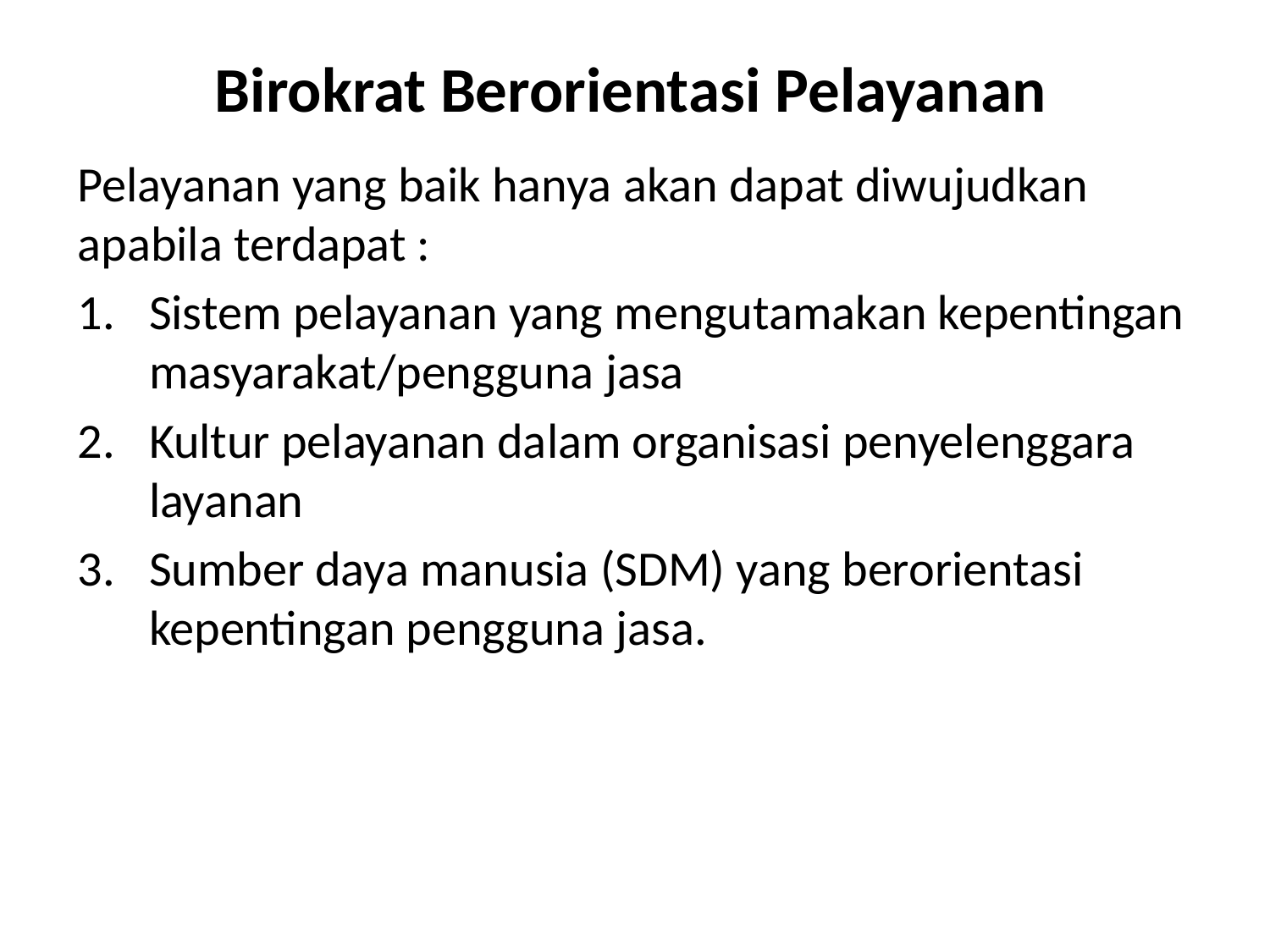

# Birokrat Berorientasi Pelayanan
Pelayanan yang baik hanya akan dapat diwujudkan apabila terdapat :
Sistem pelayanan yang mengutamakan kepentingan masyarakat/pengguna jasa
Kultur pelayanan dalam organisasi penyelenggara layanan
Sumber daya manusia (SDM) yang berorientasi kepentingan pengguna jasa.